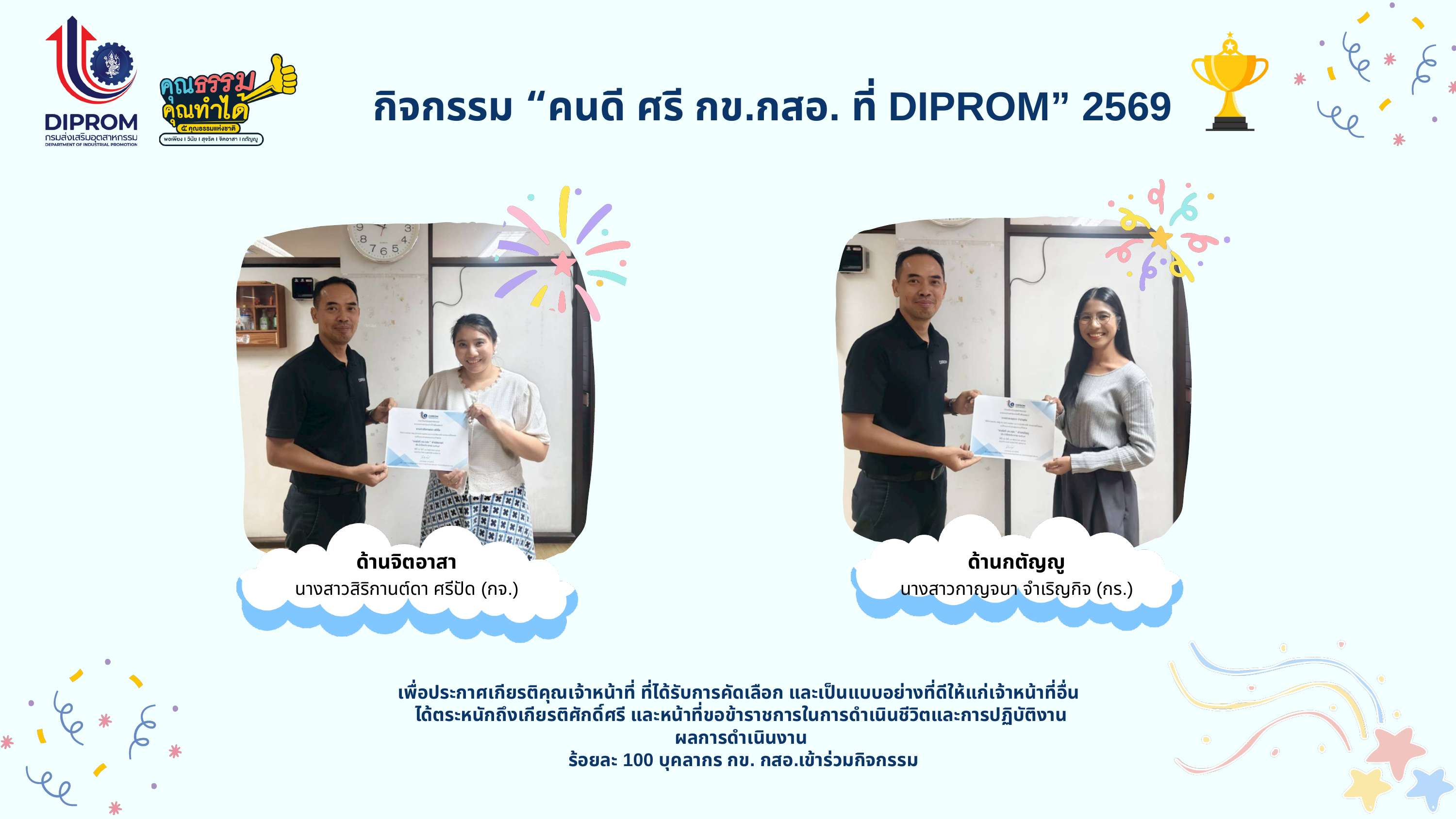

กิจกรรม “คนดี ศรี กข.กสอ. ที่ DIPROM” 2569

ด้านจิตอาสา
นางสาวสิริกานต์ดา ศรีปัด (กจ.)
ด้านกตัญญู
นางสาวกาญจนา จำเริญกิจ (กร.)

เพื่อประกาศเกียรติคุณเจ้าหน้าที่ ที่ได้รับการคัดเลือก และเป็นแบบอย่างที่ดีให้แก่เจ้าหน้าที่อื่น
ได้ตระหนักถึงเกียรติศักดิ์ศรี และหน้าที่ขอข้าราชการในการดำเนินชีวิตและการปฏิบัติงาน
ผลการดำเนินงาน
 ร้อยละ 100 บุคลากร กข. กสอ.เข้าร่วมกิจกรรม